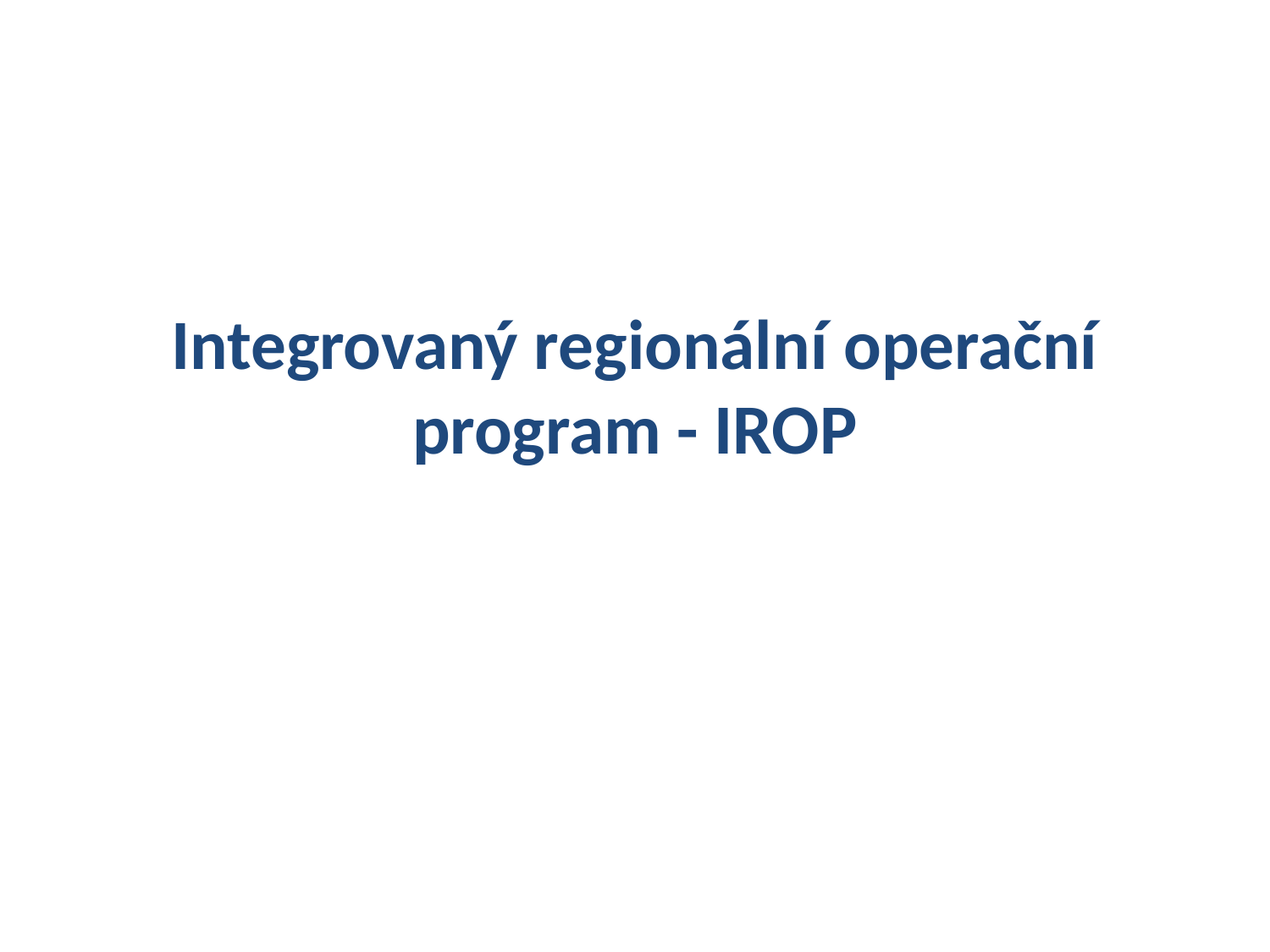

Integrovaný regionální operační program - IROP
16